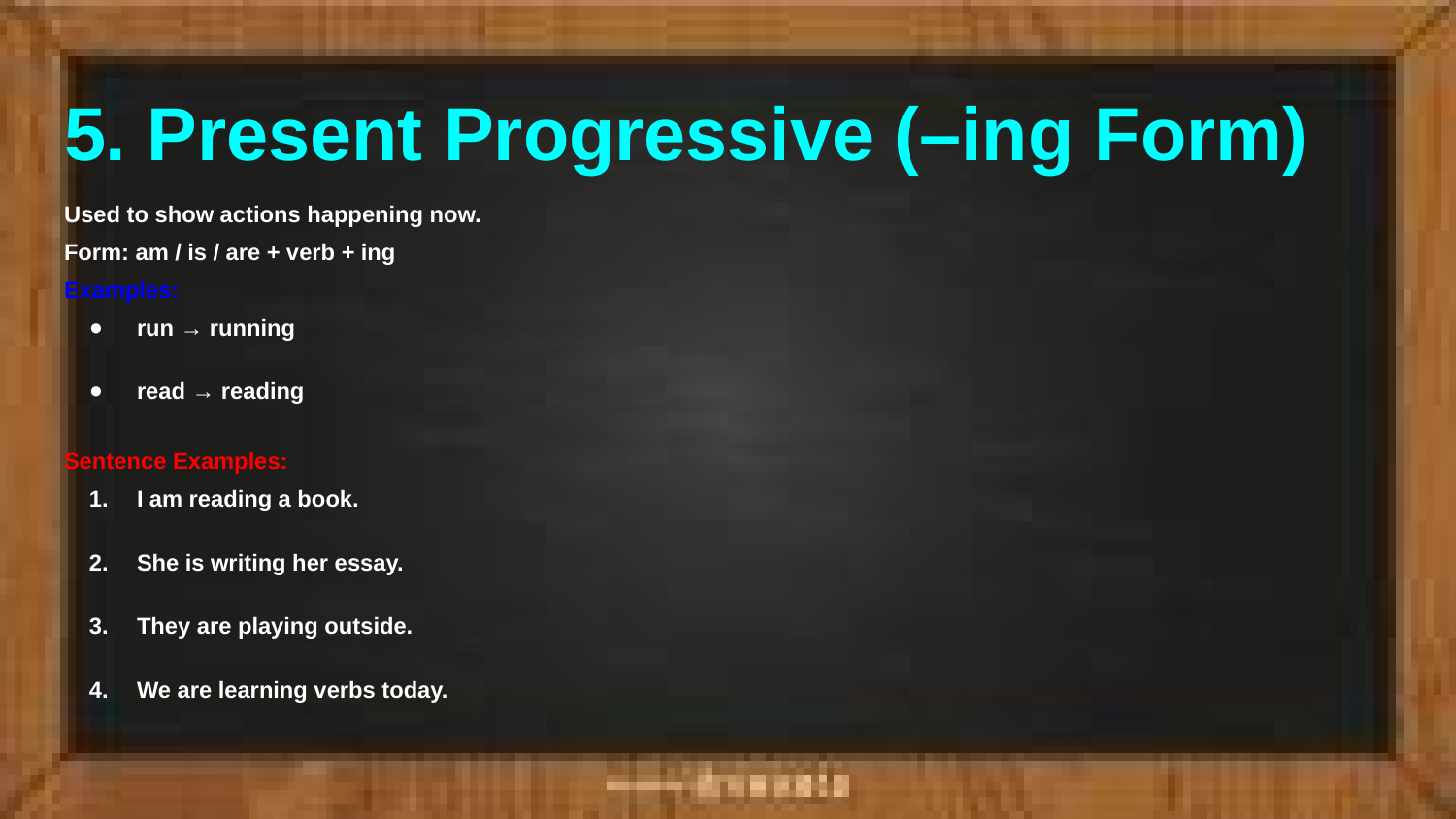

# 5. Present Progressive (–ing Form)
Used to show actions happening now.
Form: am / is / are + verb + ing
Examples:
run → running
read → reading
Sentence Examples:
I am reading a book.
She is writing her essay.
They are playing outside.
We are learning verbs today.